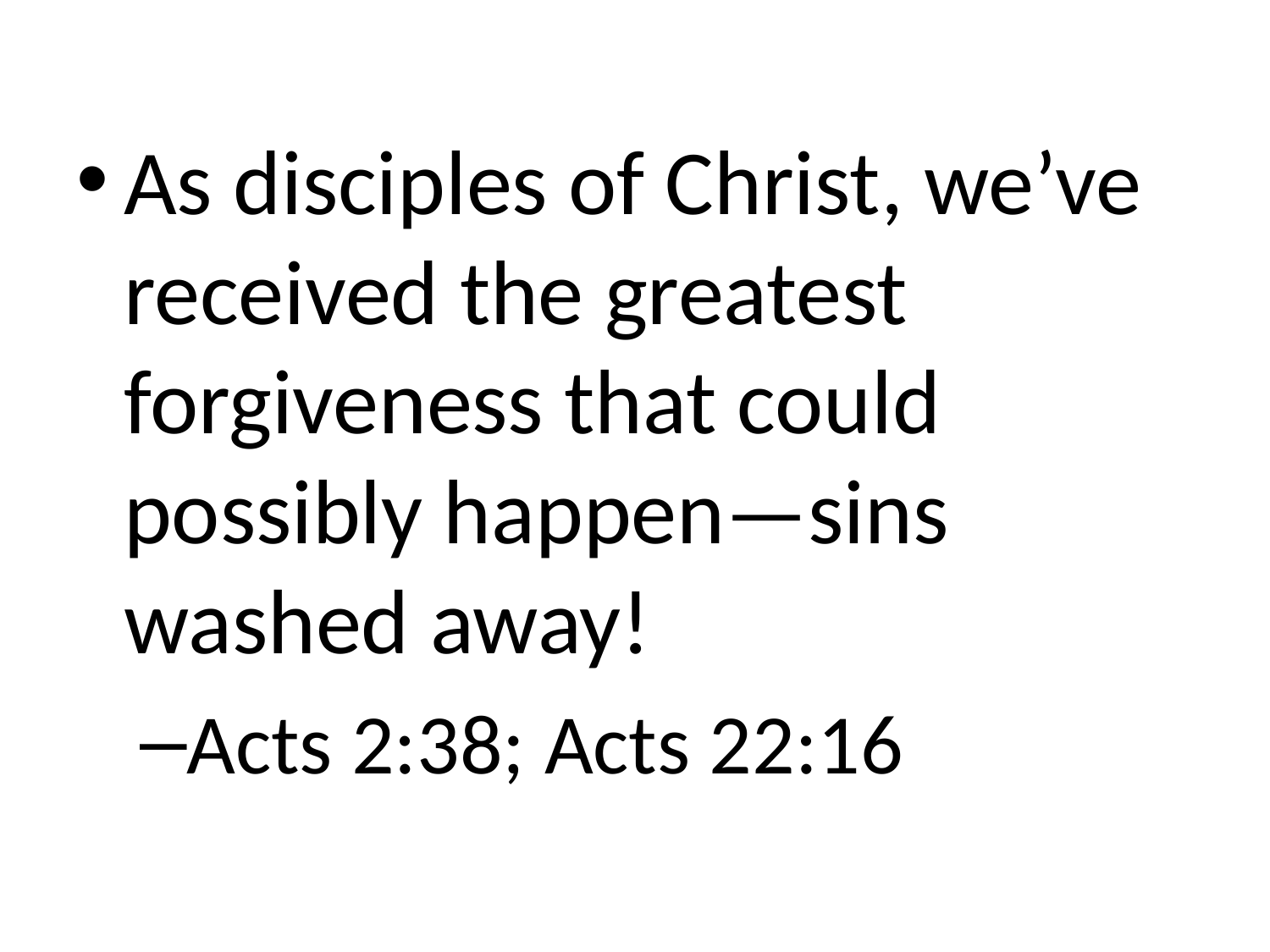

As disciples of Christ, we’ve received the greatest forgiveness that could possibly happen—sins washed away!
Acts 2:38; Acts 22:16